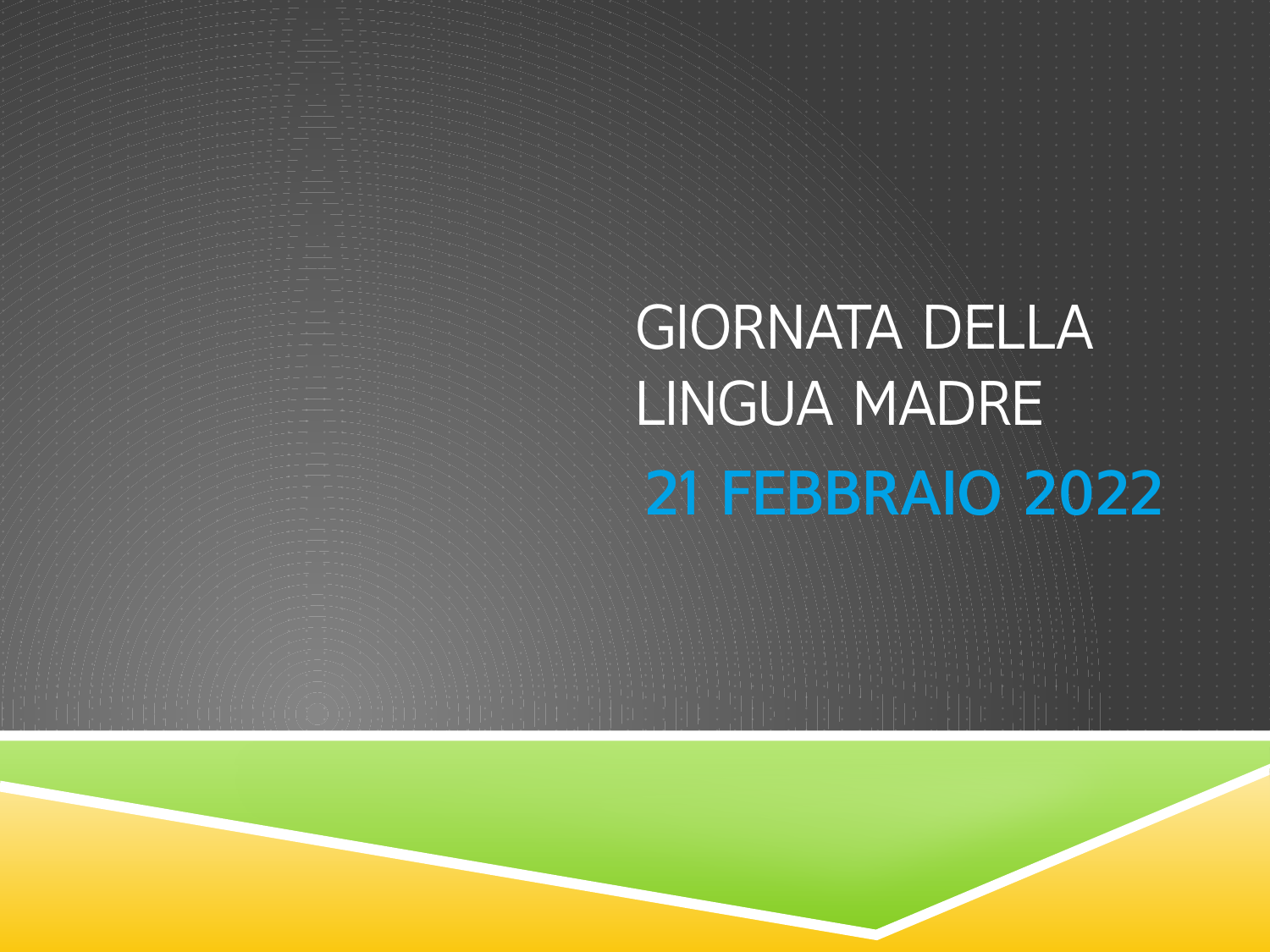

# GIORNATA DELLA LINGUA MADRE
21 FEBBRAIO 2022